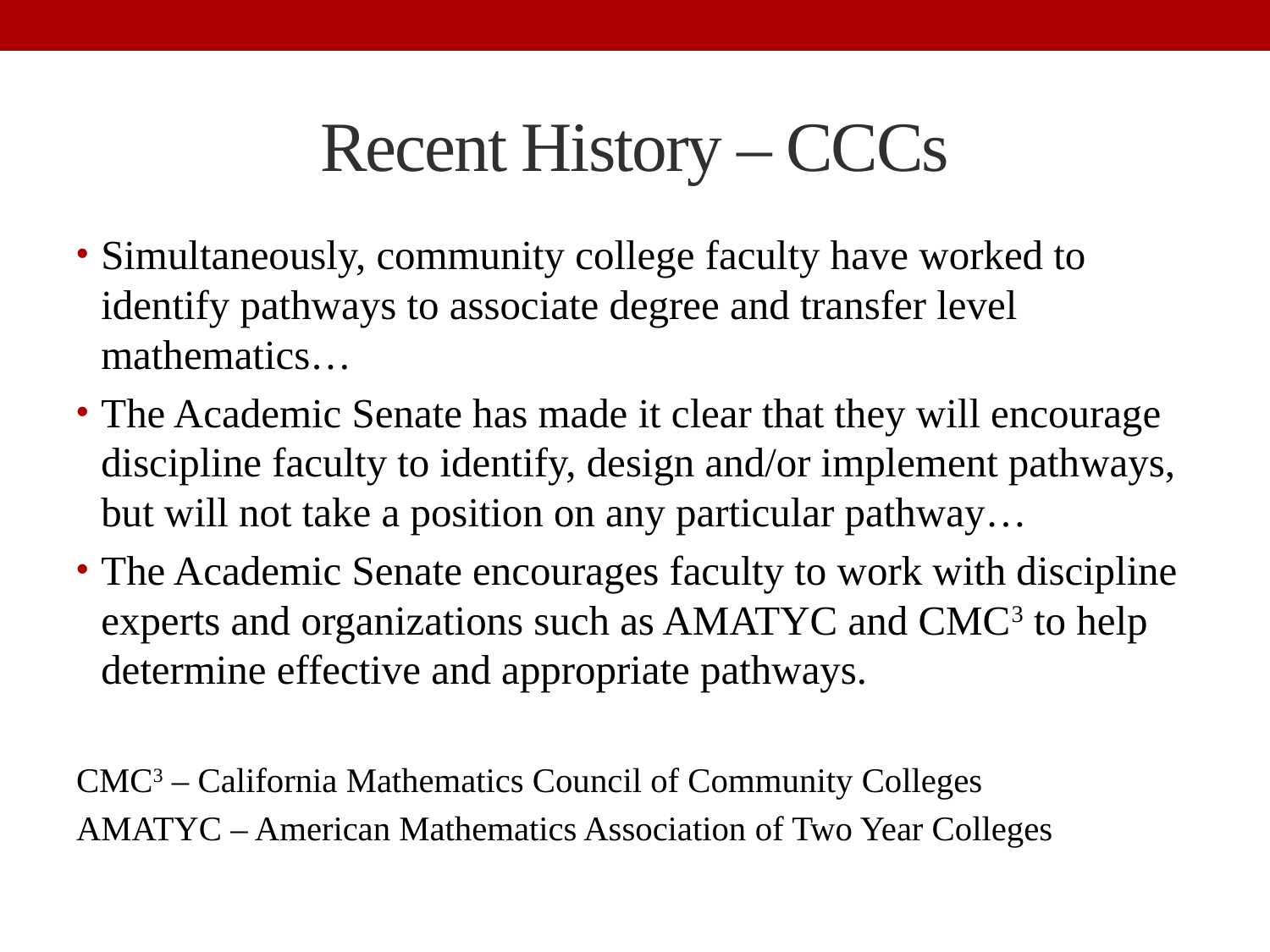

# Recent History – CCCs
Simultaneously, community college faculty have worked to identify pathways to associate degree and transfer level mathematics…
The Academic Senate has made it clear that they will encourage discipline faculty to identify, design and/or implement pathways, but will not take a position on any particular pathway…
The Academic Senate encourages faculty to work with discipline experts and organizations such as AMATYC and CMC3 to help determine effective and appropriate pathways.

CMC3 – California Mathematics Council of Community Colleges
AMATYC – American Mathematics Association of Two Year Colleges